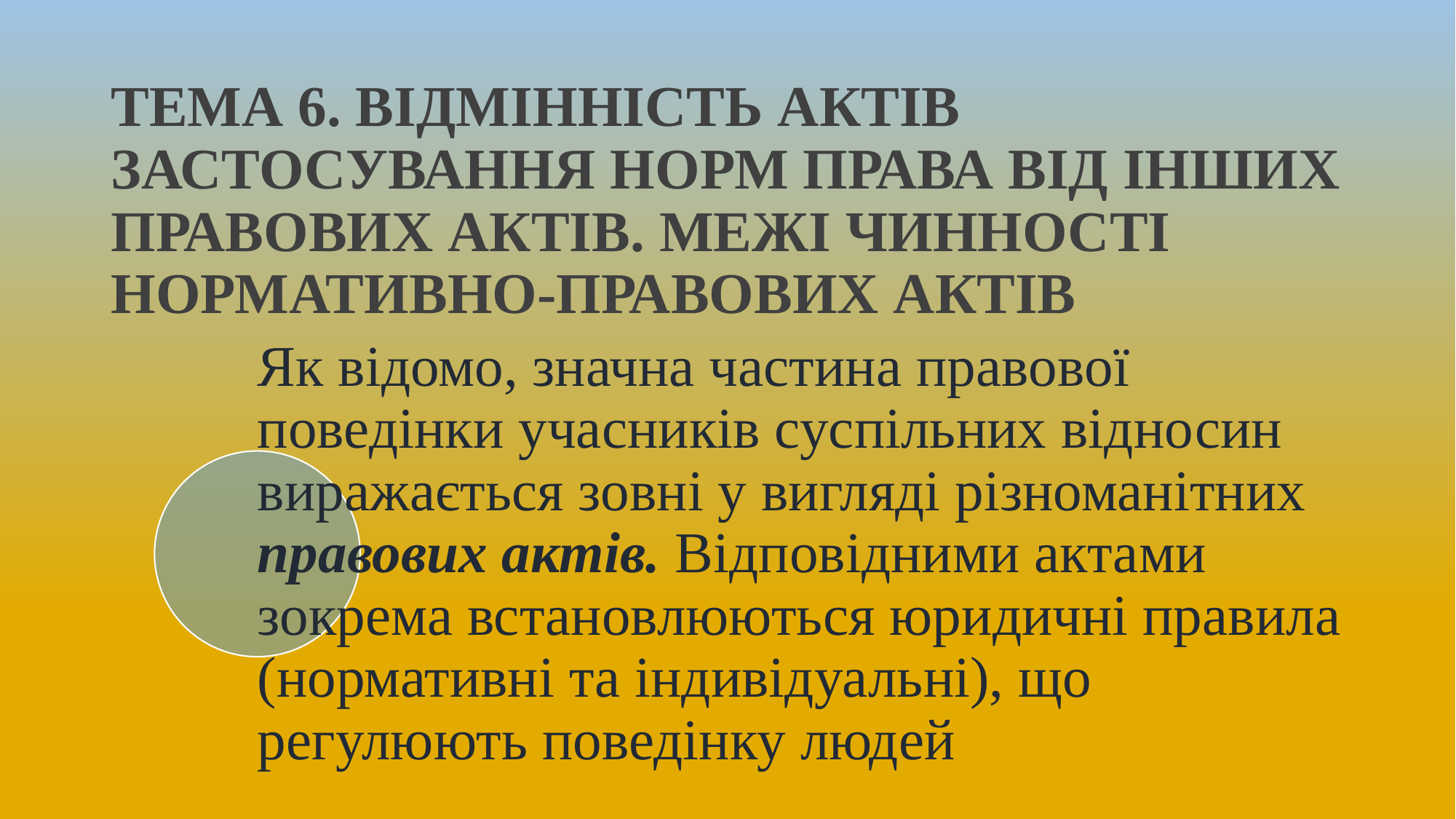

# ТЕМА 6. ВІДМІННІСТЬ АКТІВ ЗАСТОСУВАННЯ НОРМ ПРАВА ВІД ІНШИХ ПРАВОВИХ АКТІВ. МЕЖІ ЧИННОСТІ НОРМАТИВНО-ПРАВОВИХ АКТІВ
Як відомо, значна частина правової поведінки учасників суспільних відносин виражається зовні у вигляді різноманітних правових актів. Відповідними актами зокрема встановлюються юридичні правила (нормативні та індивідуальні), що регулюють поведінку людей